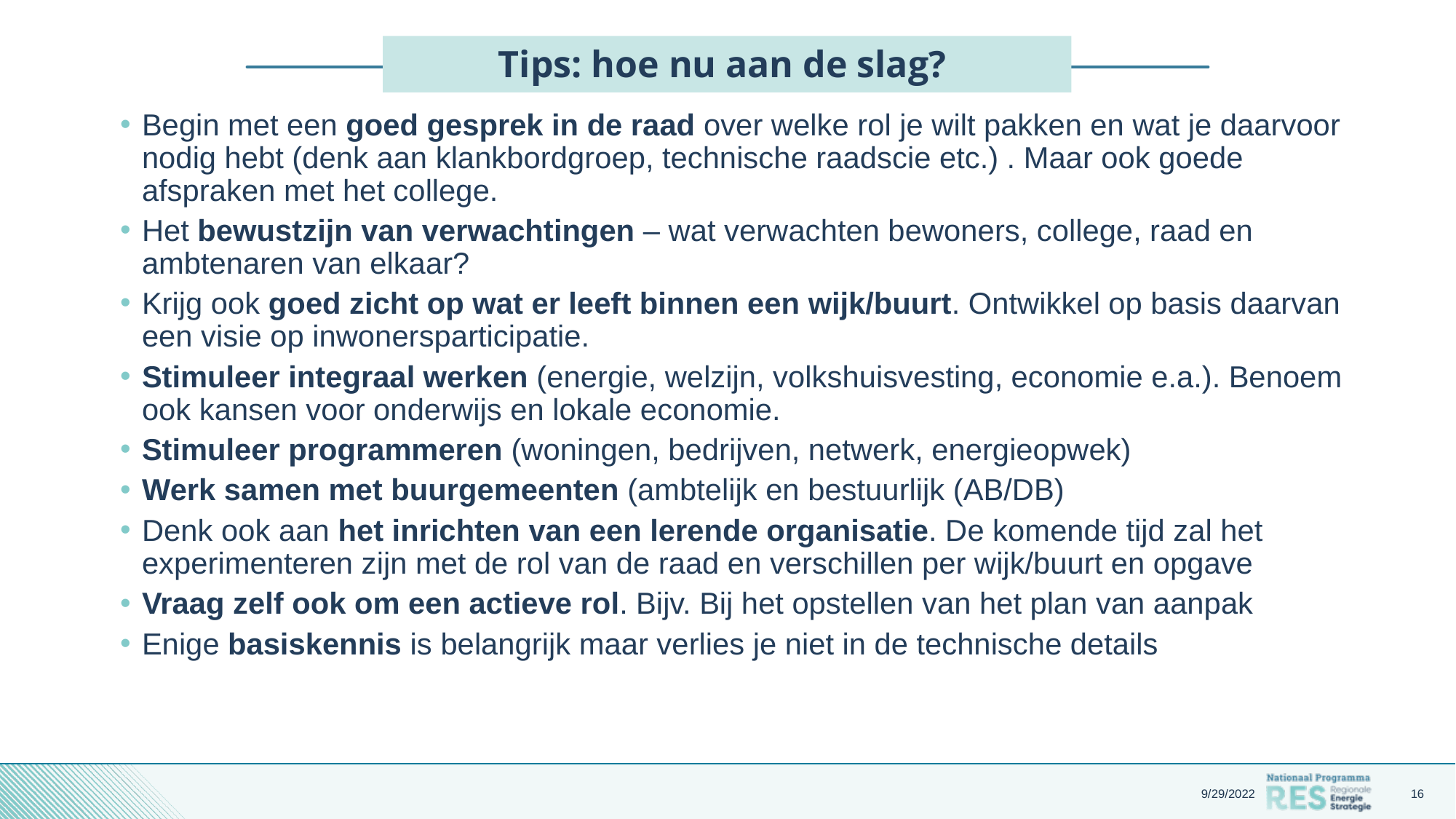

# Tips: hoe nu aan de slag?
Begin met een goed gesprek in de raad over welke rol je wilt pakken en wat je daarvoor nodig hebt (denk aan klankbordgroep, technische raadscie etc.) . Maar ook goede afspraken met het college.
Het bewustzijn van verwachtingen – wat verwachten bewoners, college, raad en ambtenaren van elkaar?
Krijg ook goed zicht op wat er leeft binnen een wijk/buurt. Ontwikkel op basis daarvan een visie op inwonersparticipatie.
Stimuleer integraal werken (energie, welzijn, volkshuisvesting, economie e.a.). Benoem ook kansen voor onderwijs en lokale economie.
Stimuleer programmeren (woningen, bedrijven, netwerk, energieopwek)
Werk samen met buurgemeenten (ambtelijk en bestuurlijk (AB/DB)
Denk ook aan het inrichten van een lerende organisatie. De komende tijd zal het experimenteren zijn met de rol van de raad en verschillen per wijk/buurt en opgave
Vraag zelf ook om een actieve rol. Bijv. Bij het opstellen van het plan van aanpak
Enige basiskennis is belangrijk maar verlies je niet in de technische details

9/29/2022
16